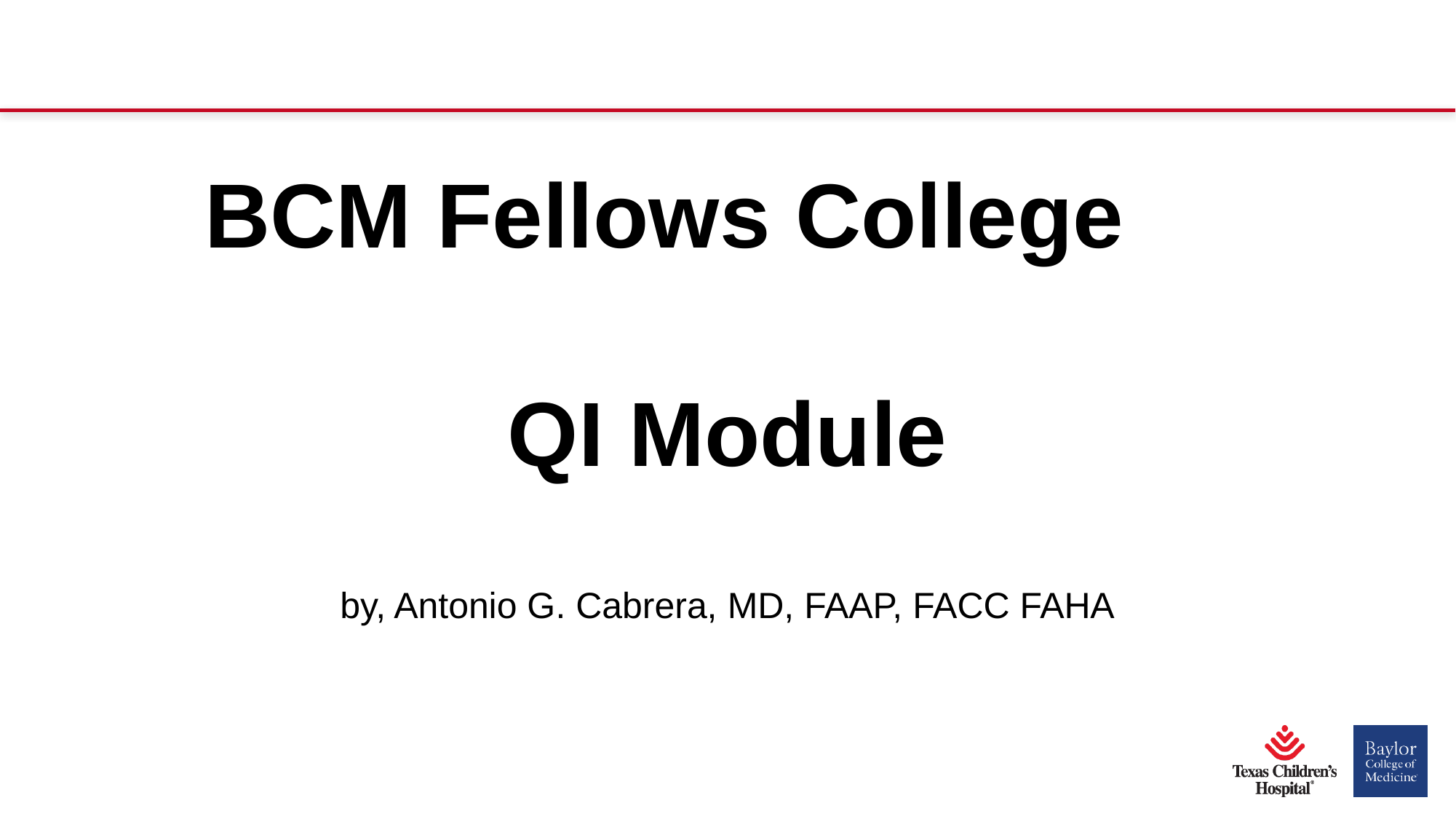

# BCM Fellows College QI Module
by, Antonio G. Cabrera, MD, FAAP, FACC FAHA